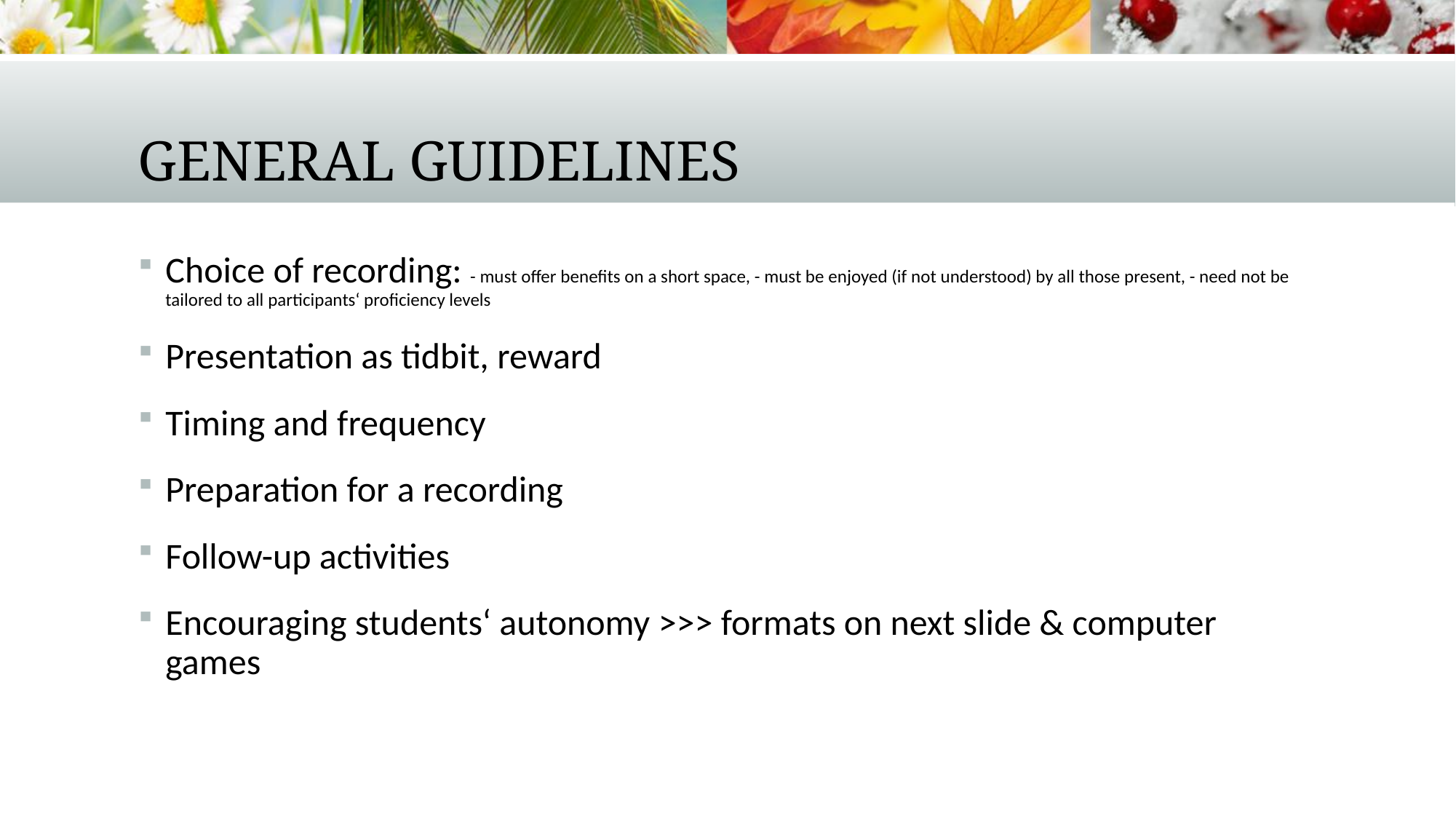

# General guidelines
Choice of recording: - must offer benefits on a short space, - must be enjoyed (if not understood) by all those present, - need not be tailored to all participants‘ proficiency levels
Presentation as tidbit, reward
Timing and frequency
Preparation for a recording
Follow-up activities
Encouraging students‘ autonomy >>> formats on next slide & computer games